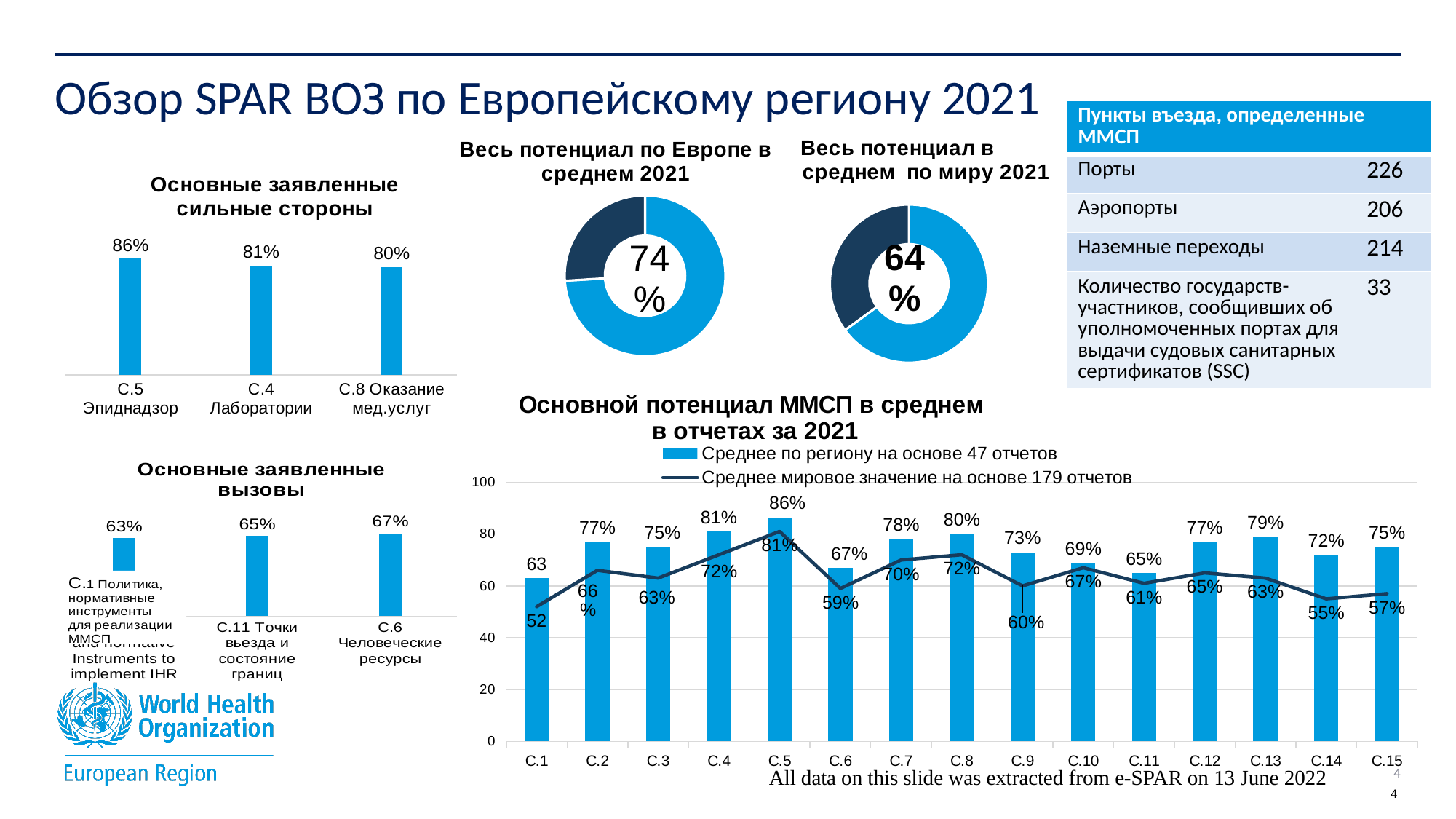

# Обзор SPAR ВОЗ по Европейскому региону 2021
| Пункты въезда, определенные ММСП |  |
| --- | --- |
| Порты | 226 |
| Аэропорты | 206 |
| Наземные переходы | 214 |
| Количество государств-участников, сообщивших об уполномоченных портах для выдачи судовых санитарных сертификатов (SSC) | 33 |

### Chart: Весь потенциал по Европе в среднем 2021

| Category | All capacities average |
|---|---|
| Kv 1 | 74.0 |
| Kv 2 | 26.0 |

### Chart: Весь потенциал в           среднем  по миру 2021

| Category | All capacities Global average |
|---|---|
|  | 65.0 |
|  | 35.0 |

### Chart: Основные заявленные сильные стороны

| Category | Основные заявленные сильные стороны |
|---|---|
| C.5 Эпиднадзор | 86.0 |
| C.4 Лаборатории | 81.0 |
| C.8 Оказание мед.услуг | 80.0 |

### Chart

| Category |
|---|

### Chart: Основной потенциал ММСП в среднем
в отчетах за 2021

| Category | Среднее по региону на основе 47 отчетов | Среднее мировое значение на основе 179 отчетов |
|---|---|---|
| C.1 | 63.0 | 52.0 |
| C.2 | 77.0 | 66.0 |
| C.3 | 75.0 | 63.0 |
| C.4 | 81.0 | 72.0 |
| C.5 | 86.0 | 81.0 |
| C.6 | 67.0 | 59.0 |
| C.7 | 78.0 | 70.0 |
| C.8 | 80.0 | 72.0 |
| C.9 | 73.0 | 60.0 |
| C.10 | 69.0 | 67.0 |
| C.11 | 65.0 | 61.0 |
| C.12 | 77.0 | 65.0 |
| C.13 | 79.0 | 63.0 |
| C.14 | 72.0 | 55.0 |
| C.15 | 75.0 | 57.0 |

### Chart: Основные заявленные вызовы

| Category | Main challenges of the EURO region |
|---|---|
| C.1 Policy, Legal and normative Instruments to implement IHR | 63.0 |
| C.11 Точки вьезда и состояние границ | 65.0 |
| C.6 Человеческие ресурсы | 67.0 |
All data on this slide was extracted from e-SPAR on 13 June 2022
4
4